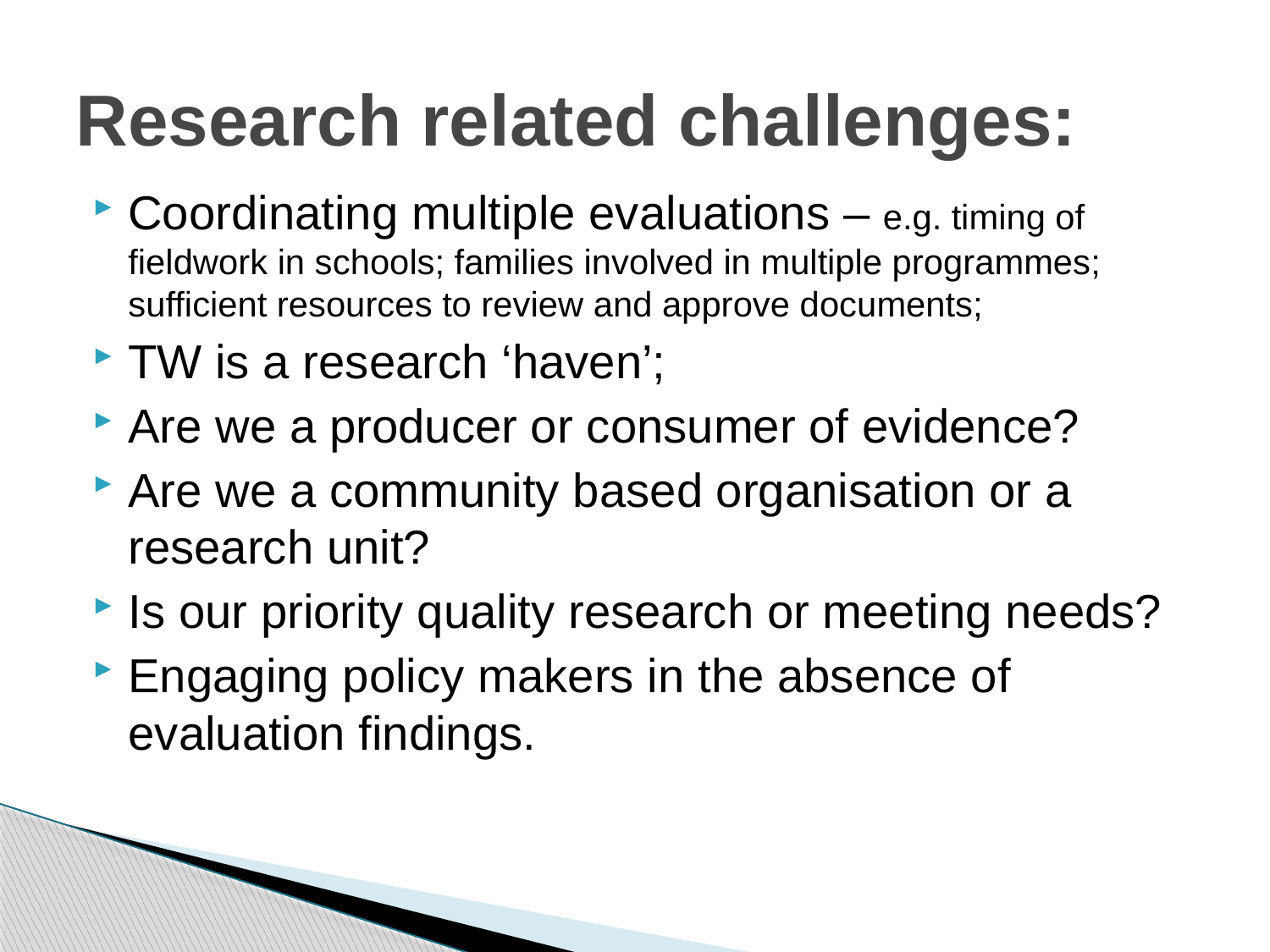

# Research related challenges:
Coordinating multiple evaluations – e.g. timing of fieldwork in schools; families involved in multiple programmes; sufficient resources to review and approve documents;
TW is a research ‘haven’;
Are we a producer or consumer of evidence?
Are we a community based organisation or a research unit?
Is our priority quality research or meeting needs?
Engaging policy makers in the absence of evaluation findings.